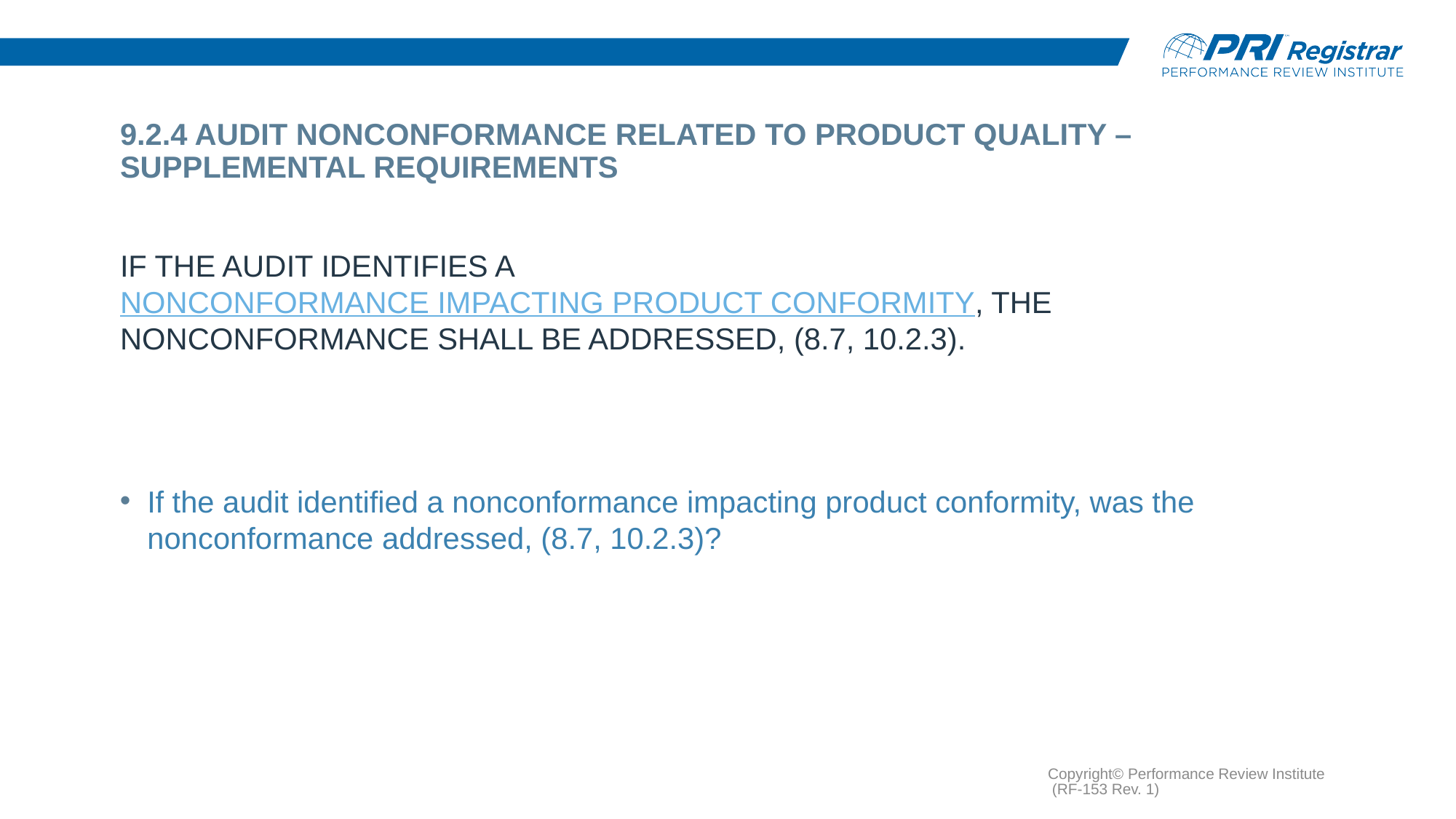

# 9.2.4 Audit nonconformance related to product quality – Supplemental Requirements

If the audit identifies a nonconformance impacting product conformity, the nonconformance shall be addressed, (8.7, 10.2.3).

If the audit identified a nonconformance impacting product conformity, was the nonconformance addressed, (8.7, 10.2.3)?
Copyright© Performance Review Institute (RF-153 Rev. 1)